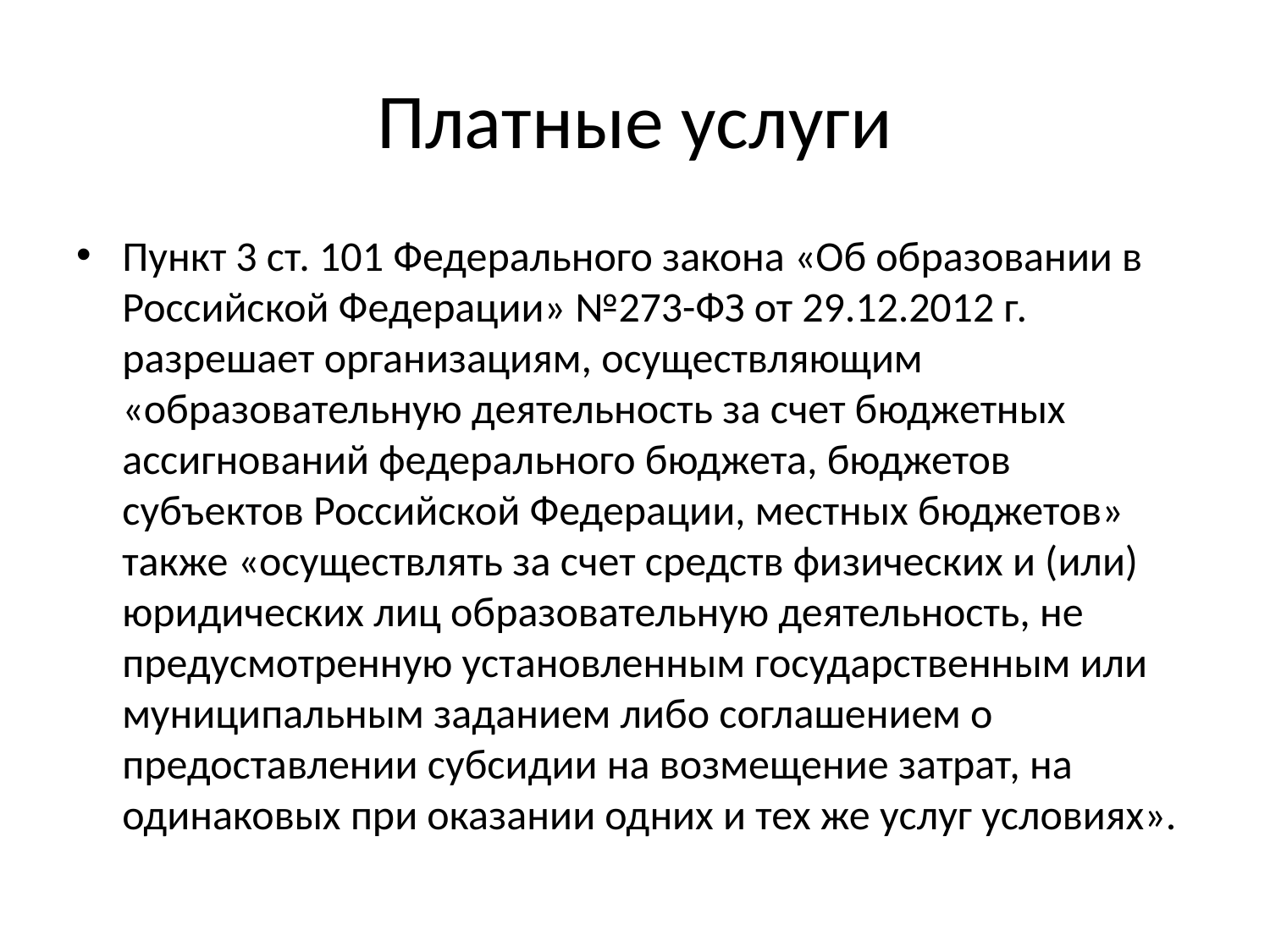

# Платные услуги
Пункт 3 ст. 101 Федерального закона «Об образовании в Российской Федерации» №273-ФЗ от 29.12.2012 г. разрешает организациям, осуществляющим «образовательную деятельность за счет бюджетных ассигнований федерального бюджета, бюджетов субъектов Российской Федерации, местных бюджетов» также «осуществлять за счет средств физических и (или) юридических лиц образовательную деятельность, не предусмотренную установленным государственным или муниципальным заданием либо соглашением о предоставлении субсидии на возмещение затрат, на одинаковых при оказании одних и тех же услуг условиях».